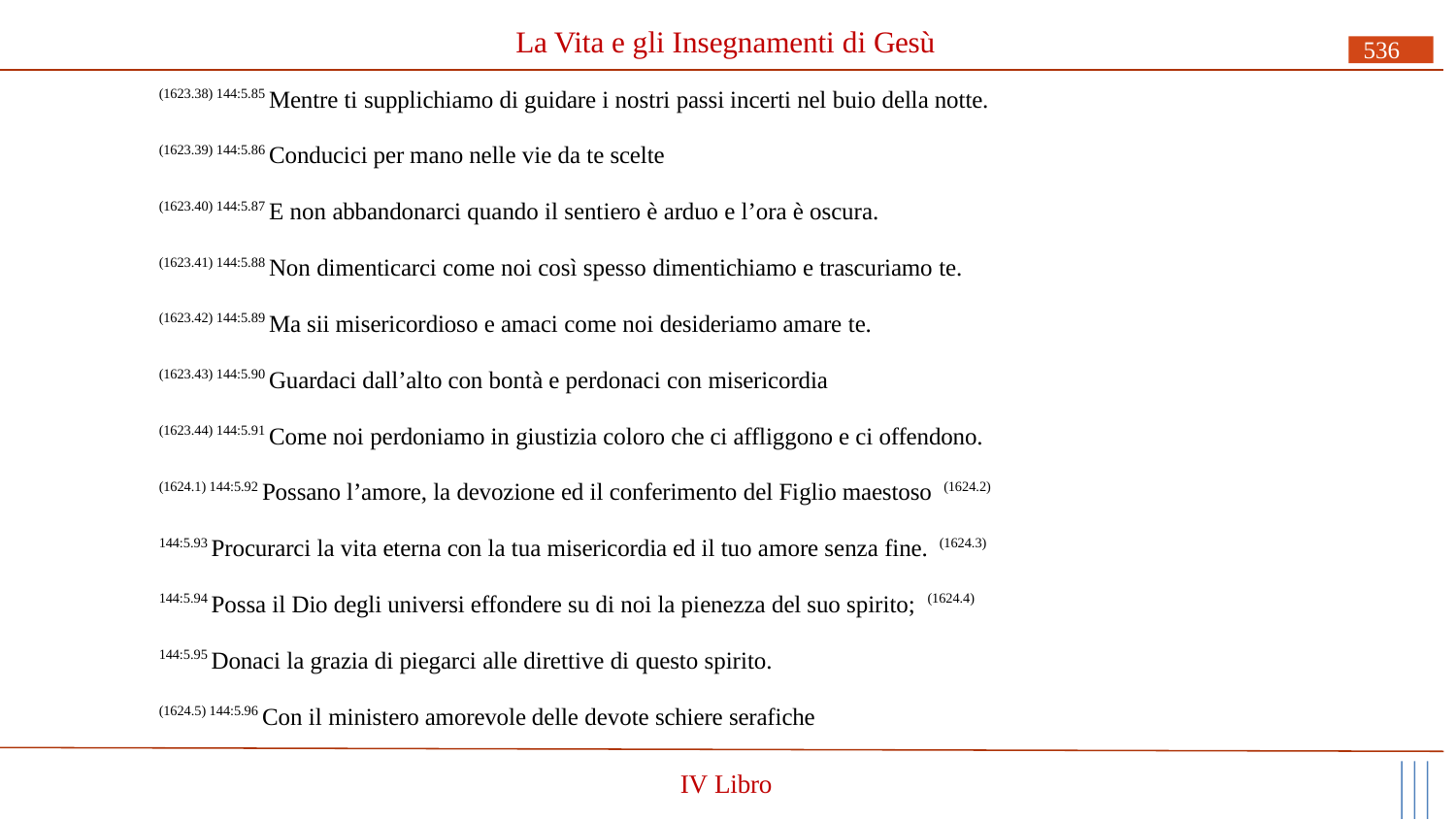

# La Vita e gli Insegnamenti di Gesù
536

(1623.38) 144:5.85 Mentre ti supplichiamo di guidare i nostri passi incerti nel buio della notte.
(1623.39) 144:5.86 Conducici per mano nelle vie da te scelte
(1623.40) 144:5.87 E non abbandonarci quando il sentiero è arduo e l’ora è oscura.
(1623.41) 144:5.88 Non dimenticarci come noi così spesso dimentichiamo e trascuriamo te.
(1623.42) 144:5.89 Ma sii misericordioso e amaci come noi desideriamo amare te.
(1623.43) 144:5.90 Guardaci dall’alto con bontà e perdonaci con misericordia
(1623.44) 144:5.91 Come noi perdoniamo in giustizia coloro che ci affliggono e ci offendono.  (1624.1) 144:5.92 Possano l’amore, la devozione ed il conferimento del Figlio maestoso  (1624.2) 144:5.93 Procurarci la vita eterna con la tua misericordia ed il tuo amore senza fine.  (1624.3) 144:5.94 Possa il Dio degli universi effondere su di noi la pienezza del suo spirito;  (1624.4) 144:5.95 Donaci la grazia di piegarci alle direttive di questo spirito.
(1624.5) 144:5.96 Con il ministero amorevole delle devote schiere serafiche

IV Libro